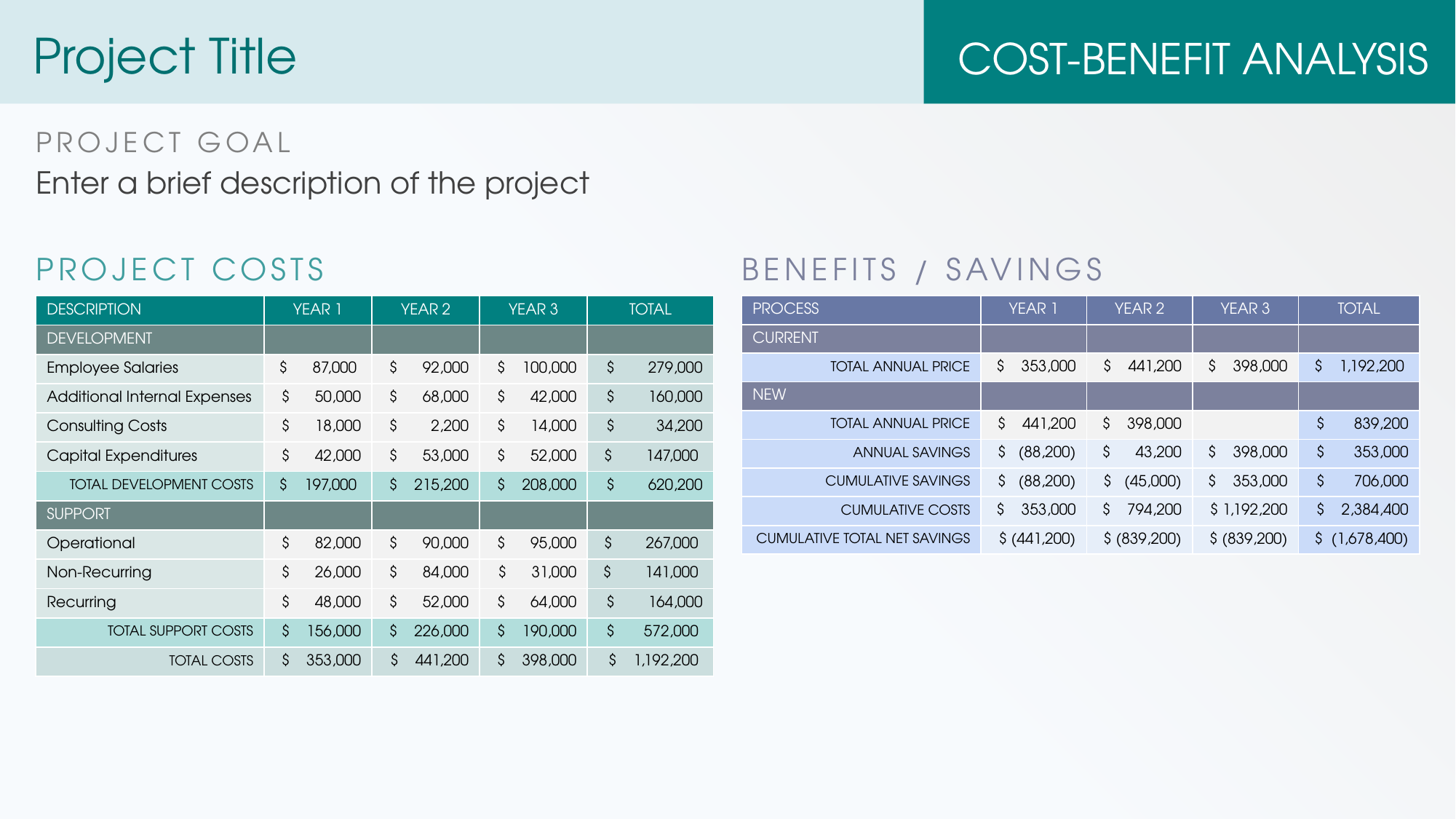

Project Title
COST-BENEFIT ANALYSIS
PROJECT GOAL
Enter a brief description of the project
PROJECT COSTS
BENEFITS / SAVINGS
| PROCESS | YEAR 1 | YEAR 2 | YEAR 3 | TOTAL |
| --- | --- | --- | --- | --- |
| CURRENT |  |  |  |  |
| TOTAL ANNUAL PRICE | $ 353,000 | $ 441,200 | $ 398,000 | $ 1,192,200 |
| NEW |  |  |  |  |
| TOTAL ANNUAL PRICE | $ 441,200 | $ 398,000 |  | $ 839,200 |
| ANNUAL SAVINGS | $ (88,200) | $ 43,200 | $ 398,000 | $ 353,000 |
| CUMULATIVE SAVINGS | $ (88,200) | $ (45,000) | $ 353,000 | $ 706,000 |
| CUMULATIVE COSTS | $ 353,000 | $ 794,200 | $ 1,192,200 | $ 2,384,400 |
| CUMULATIVE TOTAL NET SAVINGS | $ (441,200) | $ (839,200) | $ (839,200) | $ (1,678,400) |
| DESCRIPTION | YEAR 1 | YEAR 2 | YEAR 3 | TOTAL |
| --- | --- | --- | --- | --- |
| DEVELOPMENT |  |  |  |  |
| Employee Salaries | $ 87,000 | $ 92,000 | $ 100,000 | $ 279,000 |
| Additional Internal Expenses | $ 50,000 | $ 68,000 | $ 42,000 | $ 160,000 |
| Consulting Costs | $ 18,000 | $ 2,200 | $ 14,000 | $ 34,200 |
| Capital Expenditures | $ 42,000 | $ 53,000 | $ 52,000 | $ 147,000 |
| TOTAL DEVELOPMENT COSTS | $ 197,000 | $ 215,200 | $ 208,000 | $ 620,200 |
| SUPPORT |  |  |  |  |
| Operational | $ 82,000 | $ 90,000 | $ 95,000 | $ 267,000 |
| Non-Recurring | $ 26,000 | $ 84,000 | $ 31,000 | $ 141,000 |
| Recurring | $ 48,000 | $ 52,000 | $ 64,000 | $ 164,000 |
| TOTAL SUPPORT COSTS | $ 156,000 | $ 226,000 | $ 190,000 | $ 572,000 |
| TOTAL COSTS | $ 353,000 | $ 441,200 | $ 398,000 | $ 1,192,200 |